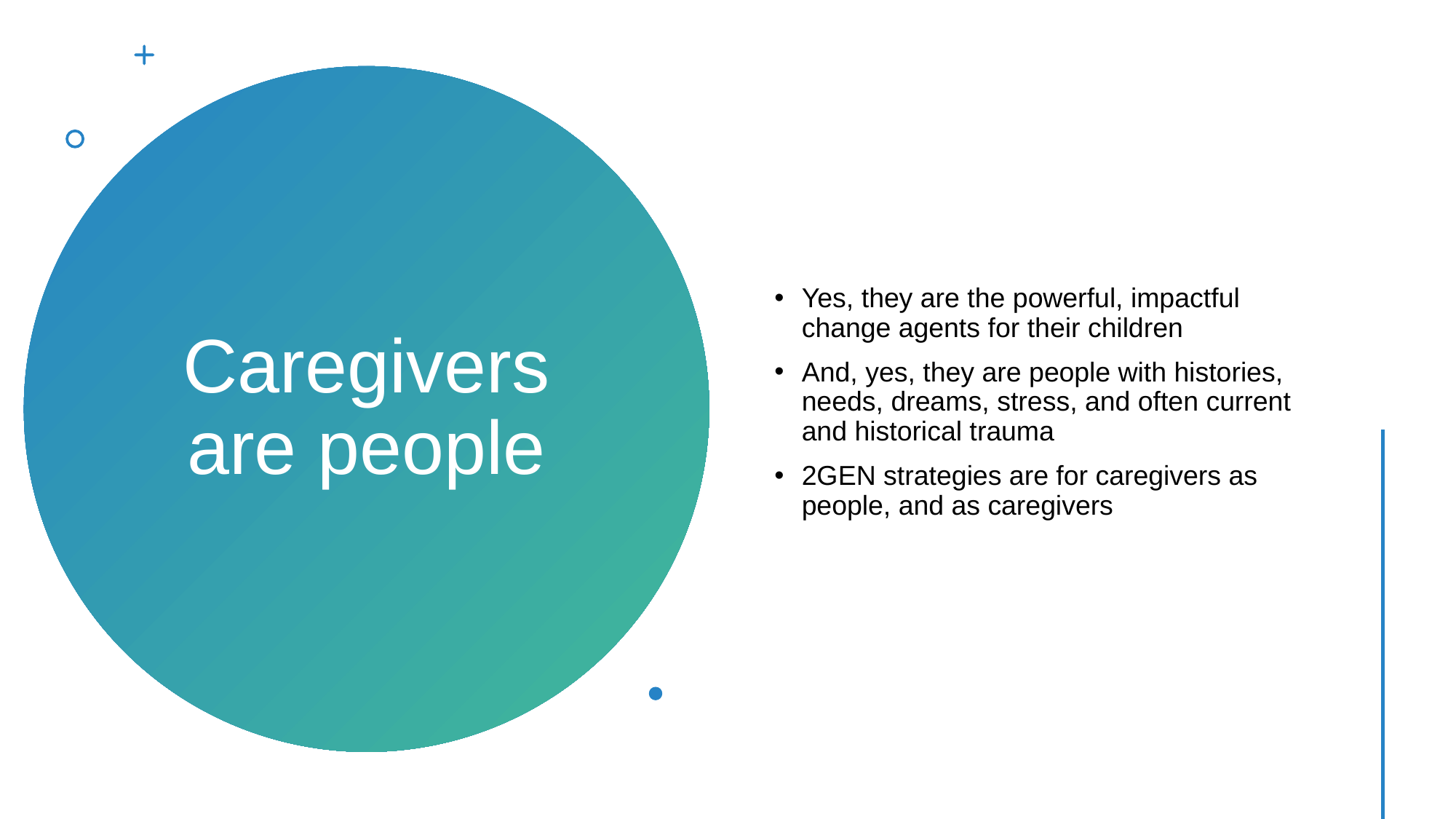

Yes, they are the powerful, impactful change agents for their children
And, yes, they are people with histories, needs, dreams, stress, and often current and historical trauma
2GEN strategies are for caregivers as people, and as caregivers

# Caregivers are people